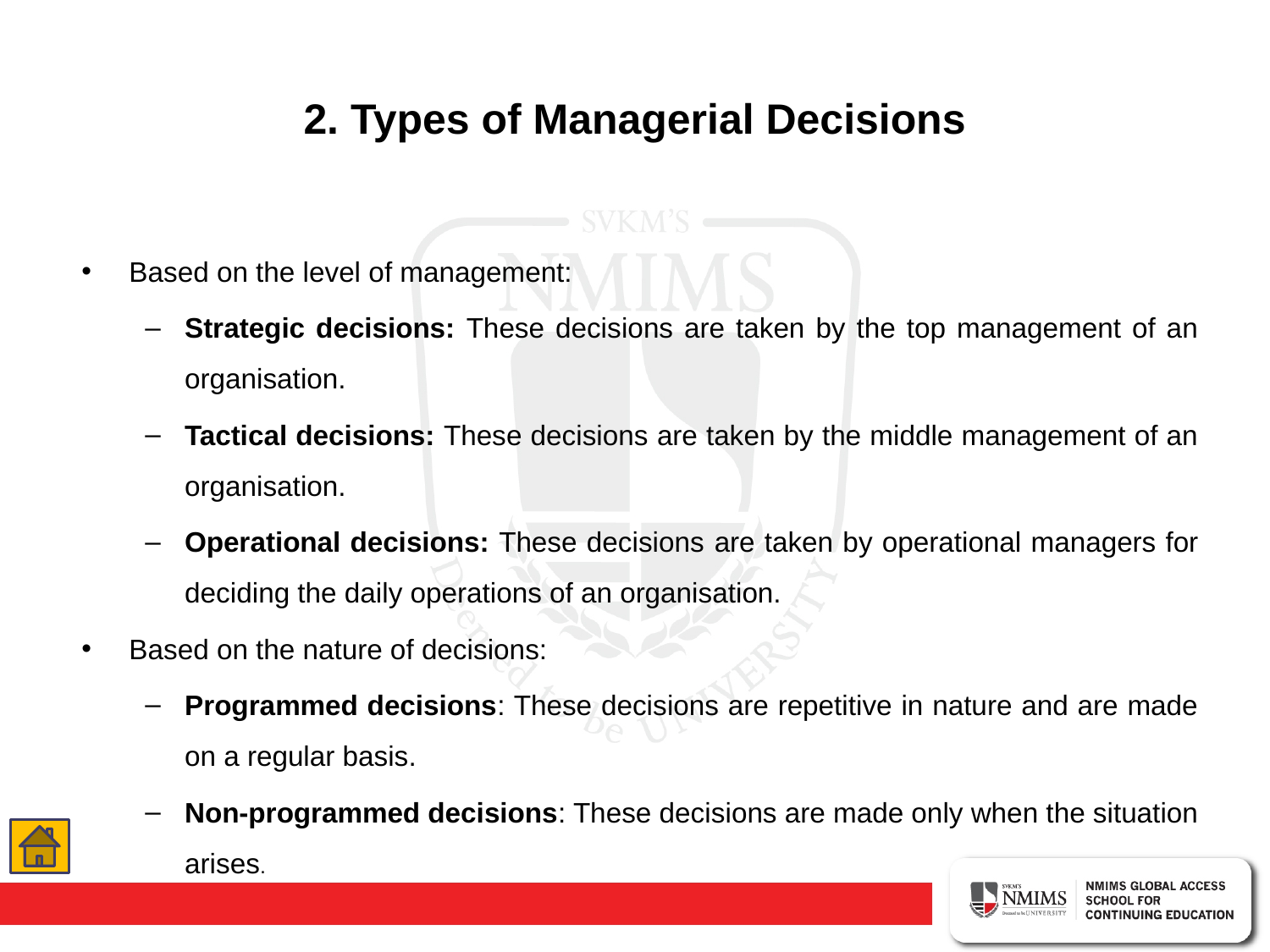

# 2. Types of Managerial Decisions
Based on the level of management:
Strategic decisions: These decisions are taken by the top management of an organisation.
Tactical decisions: These decisions are taken by the middle management of an organisation.
Operational decisions: These decisions are taken by operational managers for deciding the daily operations of an organisation.
Based on the nature of decisions:
Programmed decisions: These decisions are repetitive in nature and are made on a regular basis.
Non-programmed decisions: These decisions are made only when the situation arises.